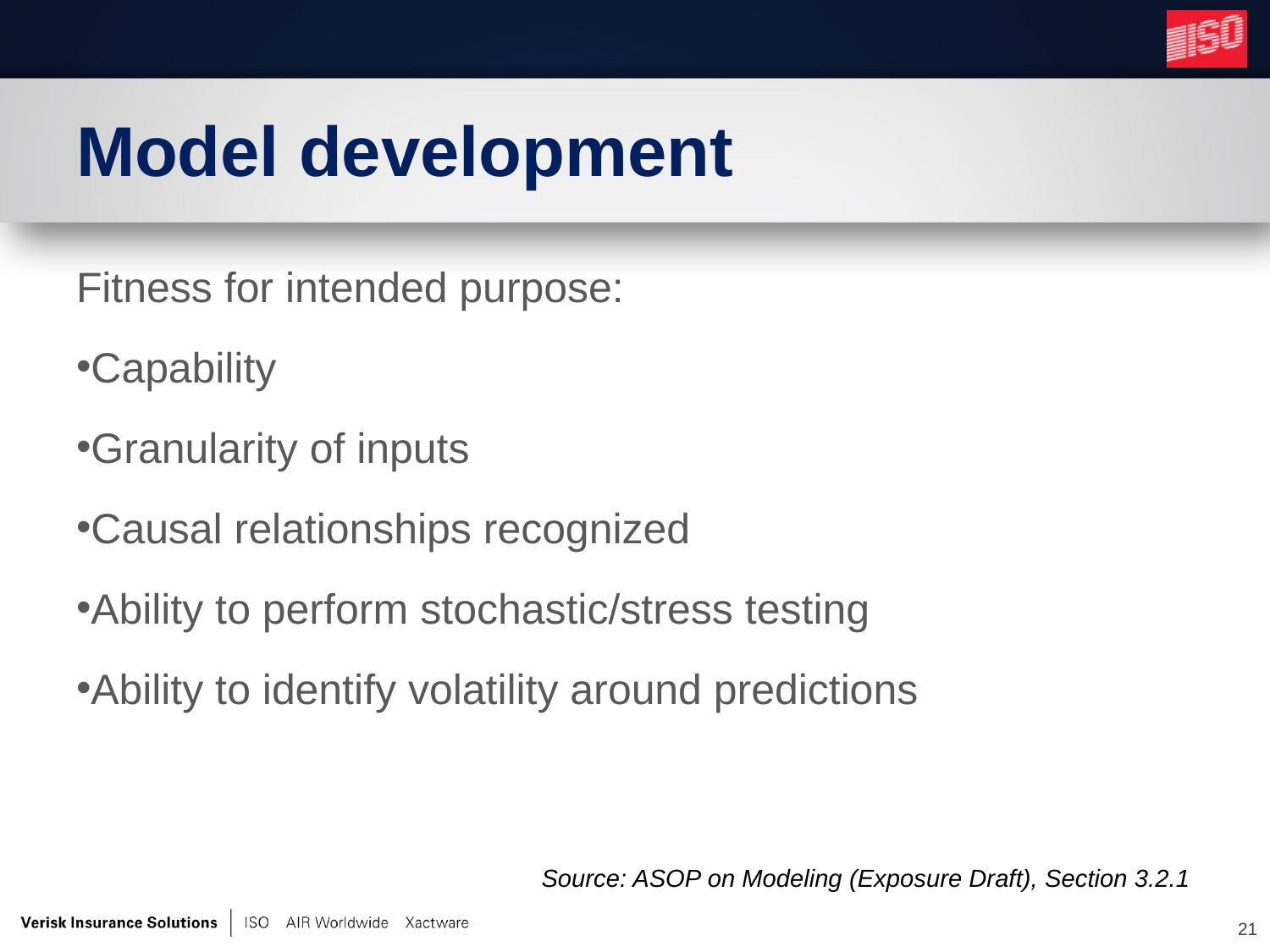

# Model development
Fitness for intended purpose:
Capability
Granularity of inputs
Causal relationships recognized
Ability to perform stochastic/stress testing
Ability to identify volatility around predictions
Source: ASOP on Modeling (Exposure Draft), Section 3.2.1
21